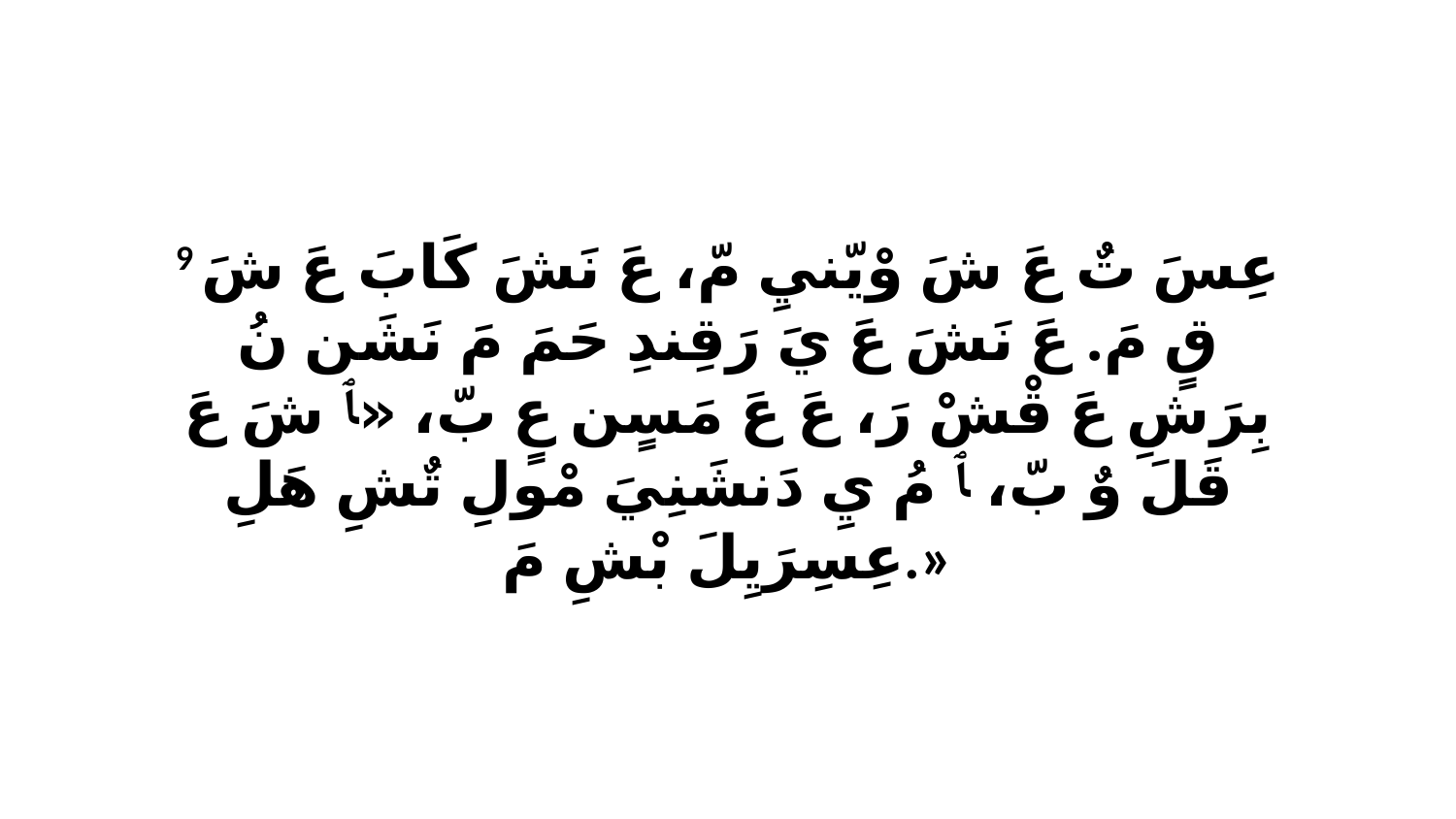

9 عِسَ تٌ عَ شَ وْيّنيِ مّ، عَ نَشَ كَابَ عَ شَ قٍ مَ. عَ نَشَ عَ يَ رَقِندِ حَمَ مَ نَشَن نُ بِرَشِ عَ قْشْ رَ، عَ عَ مَسٍن عٍ بّ، «ﭑ شَ عَ قَلَ وٌ بّ، ﭑ مُ يِ دَنشَنِيَ مْولِ تٌشِ هَلِ عِسِرَيِلَ بْشِ مَ.»